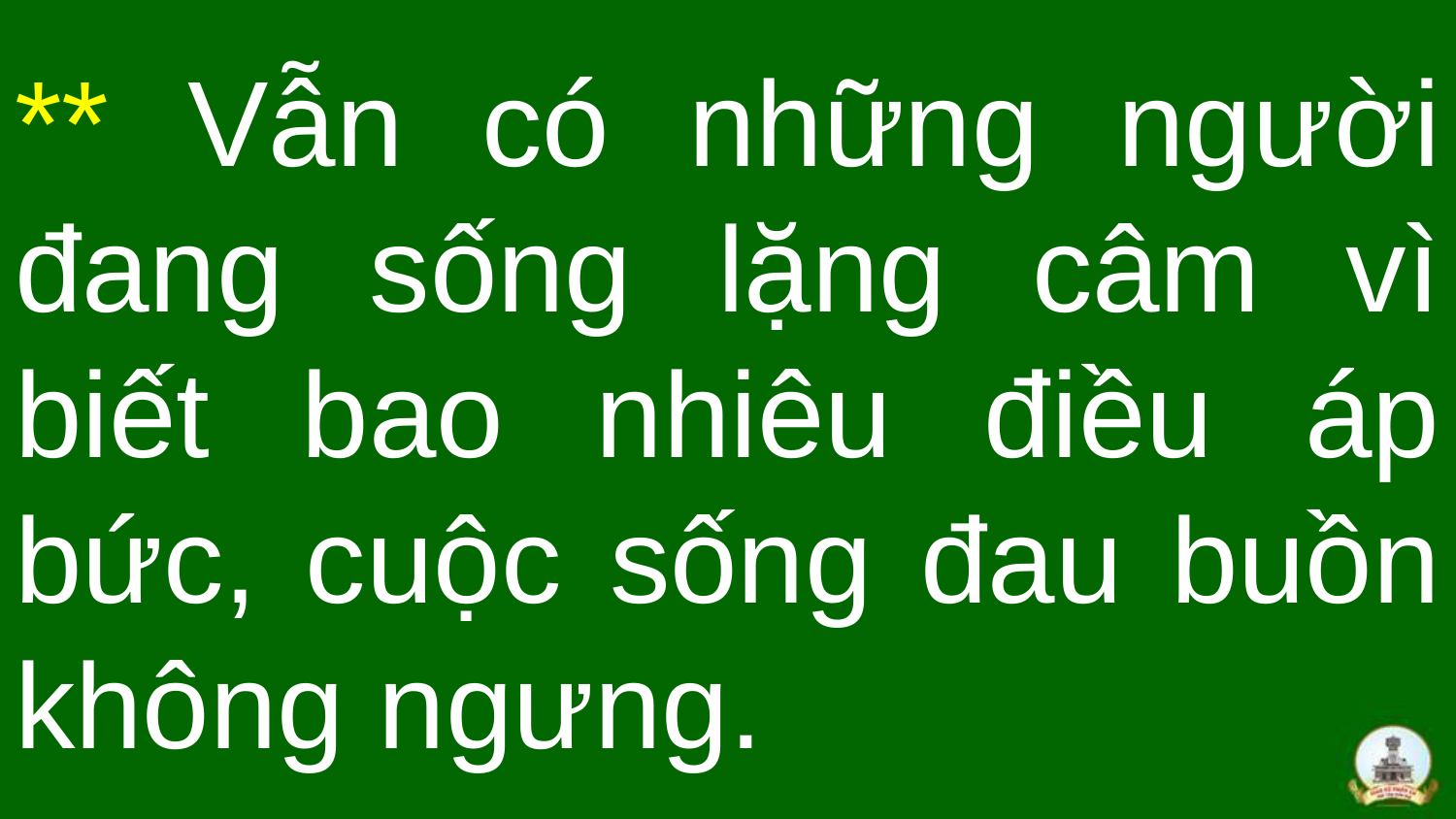

# ** Vẫn có những người đang sống lặng câm vì biết bao nhiêu điều áp bức, cuộc sống đau buồn không ngưng.